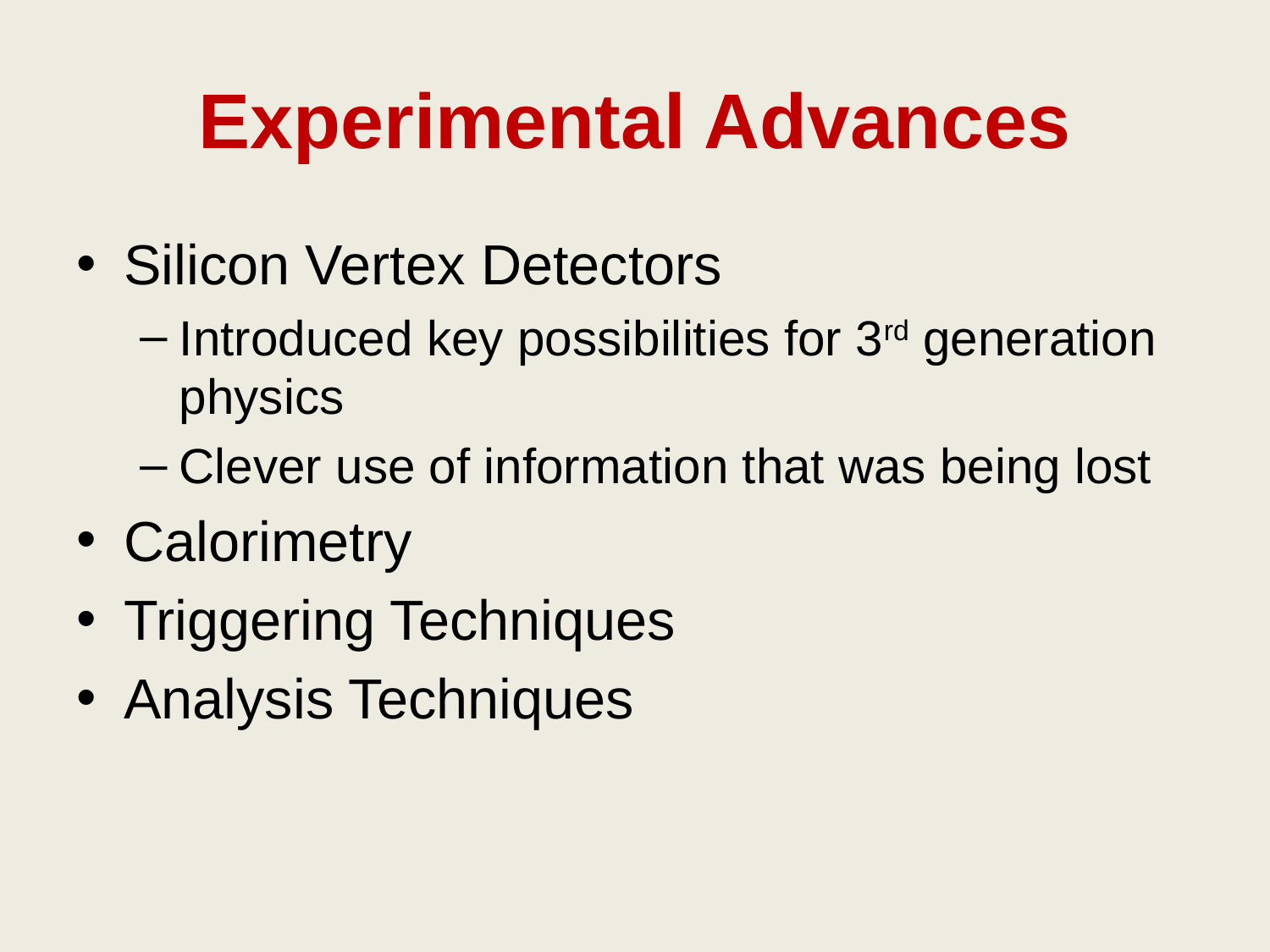

# Experimental Advances
Silicon Vertex Detectors
Introduced key possibilities for 3rd generation physics
Clever use of information that was being lost
Calorimetry
Triggering Techniques
Analysis Techniques